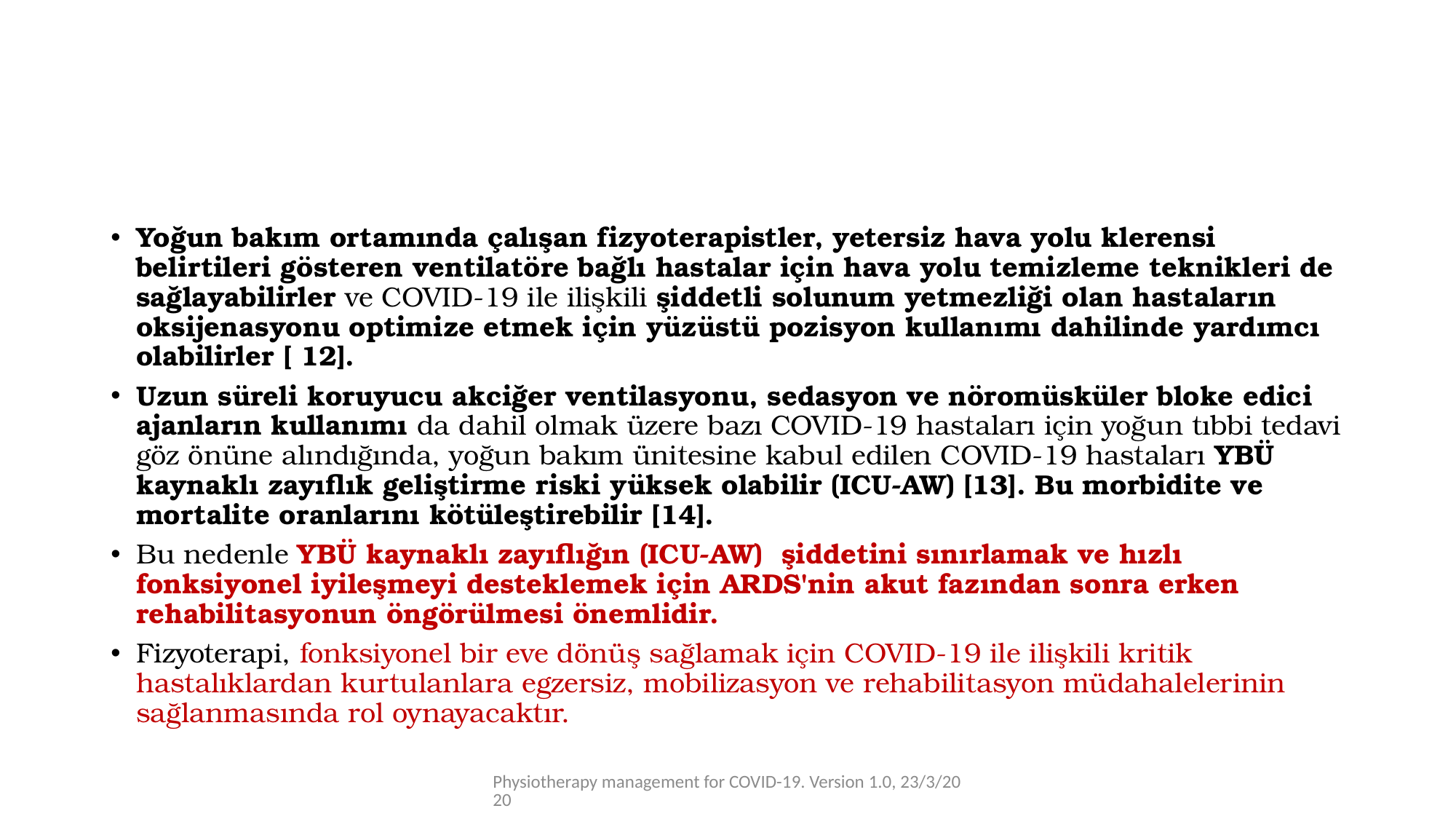

#
Yoğun bakım ortamında çalışan fizyoterapistler, yetersiz hava yolu klerensi belirtileri gösteren ventilatöre bağlı hastalar için hava yolu temizleme teknikleri de sağlayabilirler ve COVID-19 ile ilişkili şiddetli solunum yetmezliği olan hastaların oksijenasyonu optimize etmek için yüzüstü pozisyon kullanımı dahilinde yardımcı olabilirler [ 12].
Uzun süreli koruyucu akciğer ventilasyonu, sedasyon ve nöromüsküler bloke edici ajanların kullanımı da dahil olmak üzere bazı COVID-19 hastaları için yoğun tıbbi tedavi göz önüne alındığında, yoğun bakım ünitesine kabul edilen COVID-19 hastaları YBÜ kaynaklı zayıflık geliştirme riski yüksek olabilir (ICU-AW) [13]. Bu morbidite ve mortalite oranlarını kötüleştirebilir [14].
Bu nedenle YBÜ kaynaklı zayıflığın (ICU-AW)  şiddetini sınırlamak ve hızlı fonksiyonel iyileşmeyi desteklemek için ARDS'nin akut fazından sonra erken rehabilitasyonun öngörülmesi önemlidir.
Fizyoterapi, fonksiyonel bir eve dönüş sağlamak için COVID-19 ile ilişkili kritik hastalıklardan kurtulanlara egzersiz, mobilizasyon ve rehabilitasyon müdahalelerinin sağlanmasında rol oynayacaktır.
Physiotherapy management for COVID-19. Version 1.0, 23/3/2020